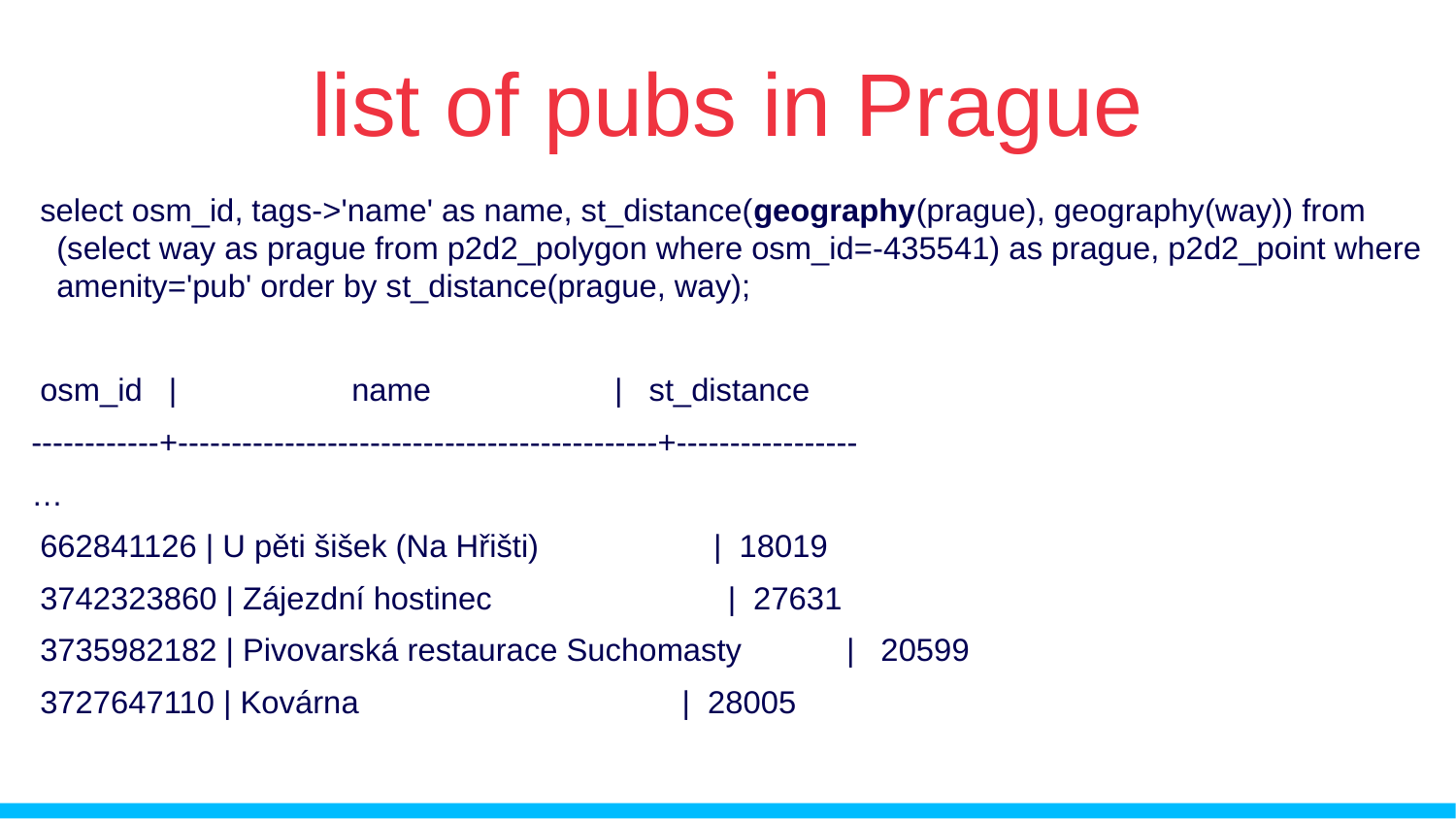

list of pubs in Prague
 select osm_id, tags->'name' as name, st_distance(geography(prague), geography(way)) from (select way as prague from p2d2_polygon where osm_id=-435541) as prague, p2d2_point where amenity='pub' order by st_distance(prague, way);

 osm_id   |                    name                     |   st_distance
------------+---------------------------------------------+-----------------
…
 662841126 | U pěti šišek (Na Hřišti)                    |  18019
 3742323860 | Zájezdní hostinec                           |  27631
 3735982182 | Pivovarská restaurace Suchomasty            |   20599
 3727647110 | Kovárna                                     |  28005